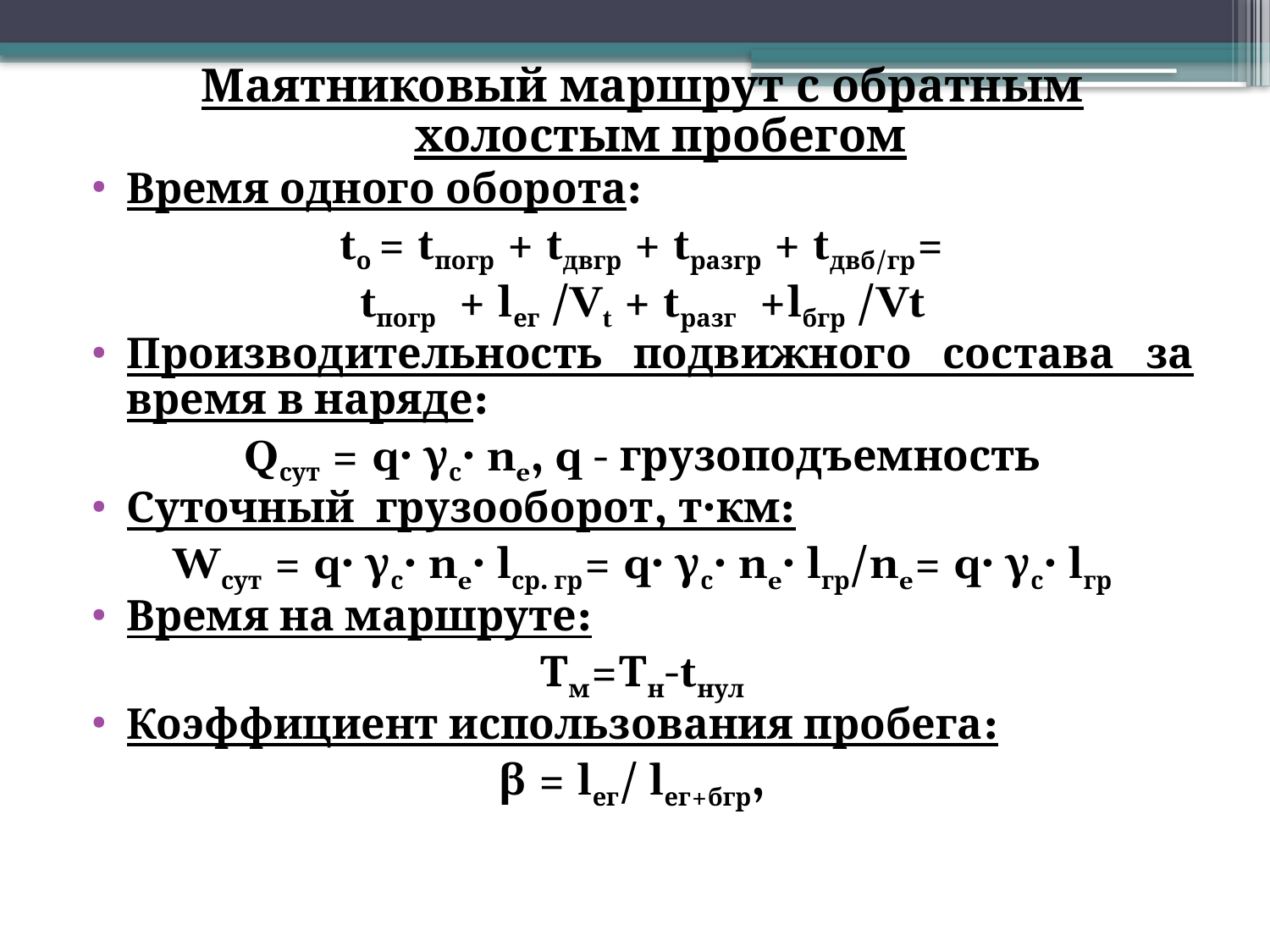

#
Маятниковый маршрут с обратным холостым пробегом
Время одного оборота:
tо = tпогр + tдвгр + tразгр + tдвб/гр=
tпогр  + lег /Vt + tразг  +lбгр /Vt
Производительность подвижного состава за время в наряде:
Qсут = q· γс· ne, q - грузоподъемность
Суточный  грузооборот, т·км:
Wсут = q· γс· ne· lср. гр= q· γс· ne· lгр/ne= q· γс· lгр
Время на маршруте:
Тм=Тн-tнул
Коэффициент использования пробега:
β = lег/ lег+бгр,